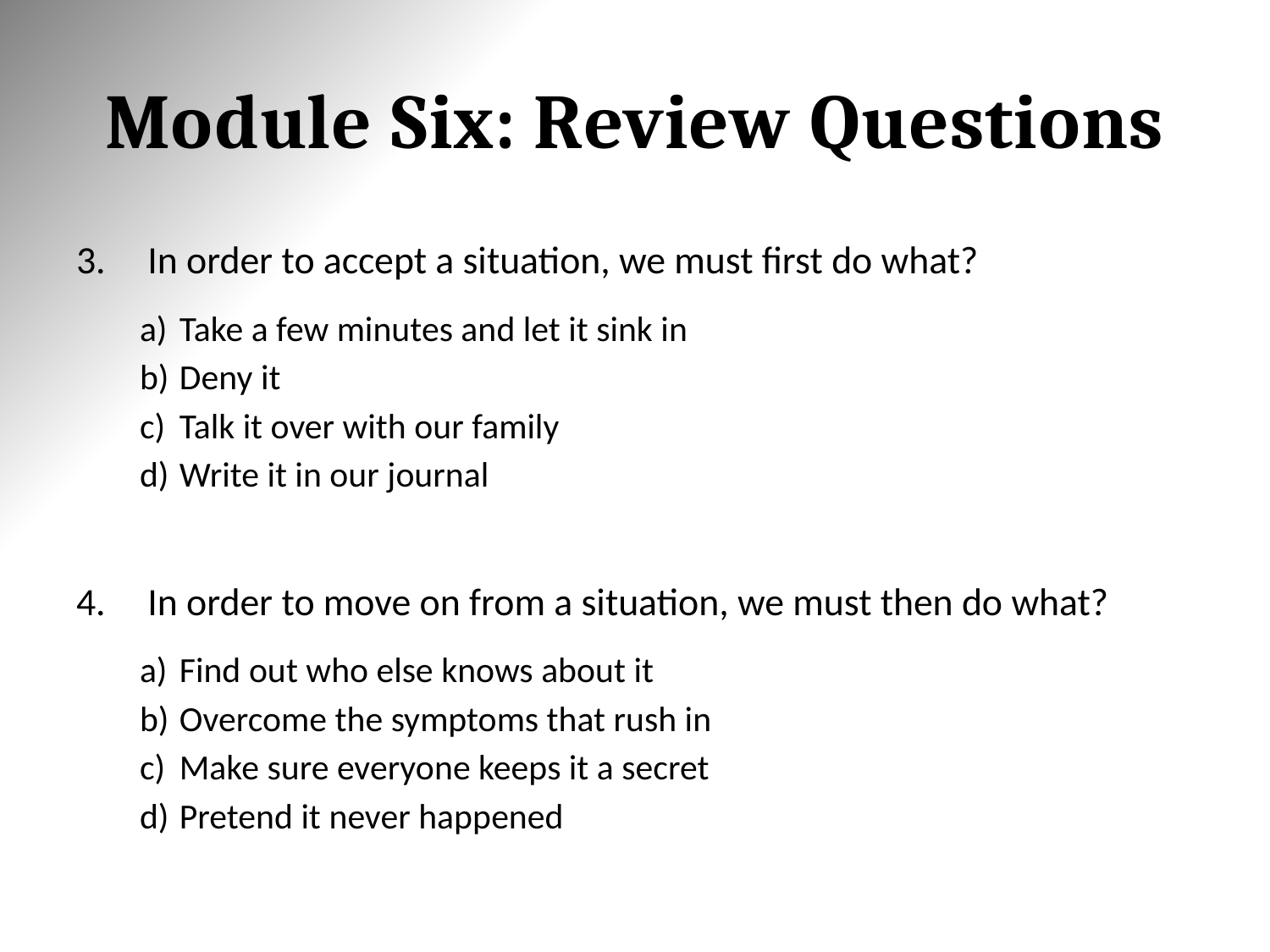

# Module Six: Review Questions
In order to accept a situation, we must first do what?
Take a few minutes and let it sink in
Deny it
Talk it over with our family
Write it in our journal

In order to move on from a situation, we must then do what?
Find out who else knows about it
Overcome the symptoms that rush in
Make sure everyone keeps it a secret
Pretend it never happened